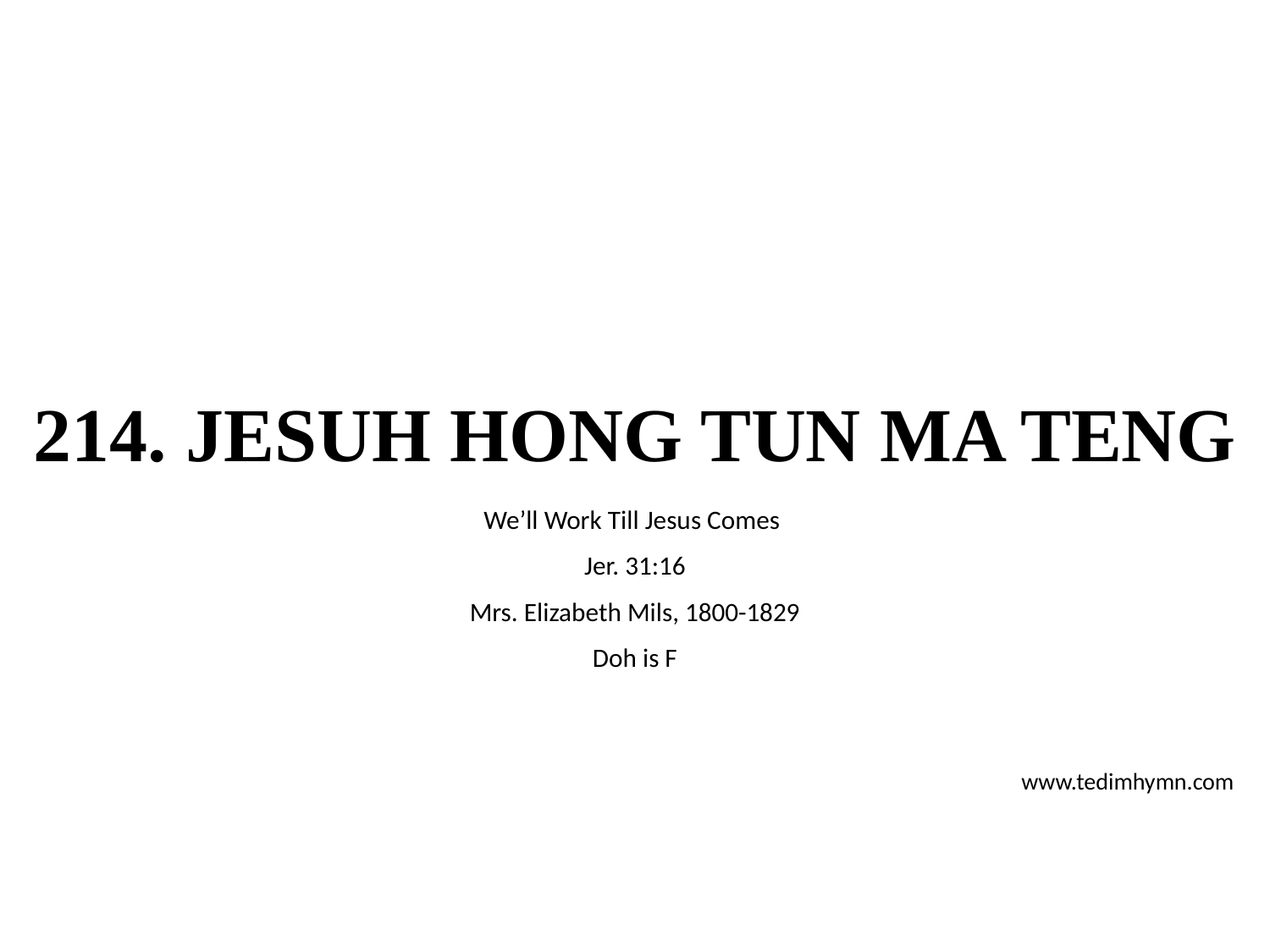

# 214. JESUH HONG TUN MA TENG
We’ll Work Till Jesus Comes
Jer. 31:16
Mrs. Elizabeth Mils, 1800-1829
Doh is F
www.tedimhymn.com